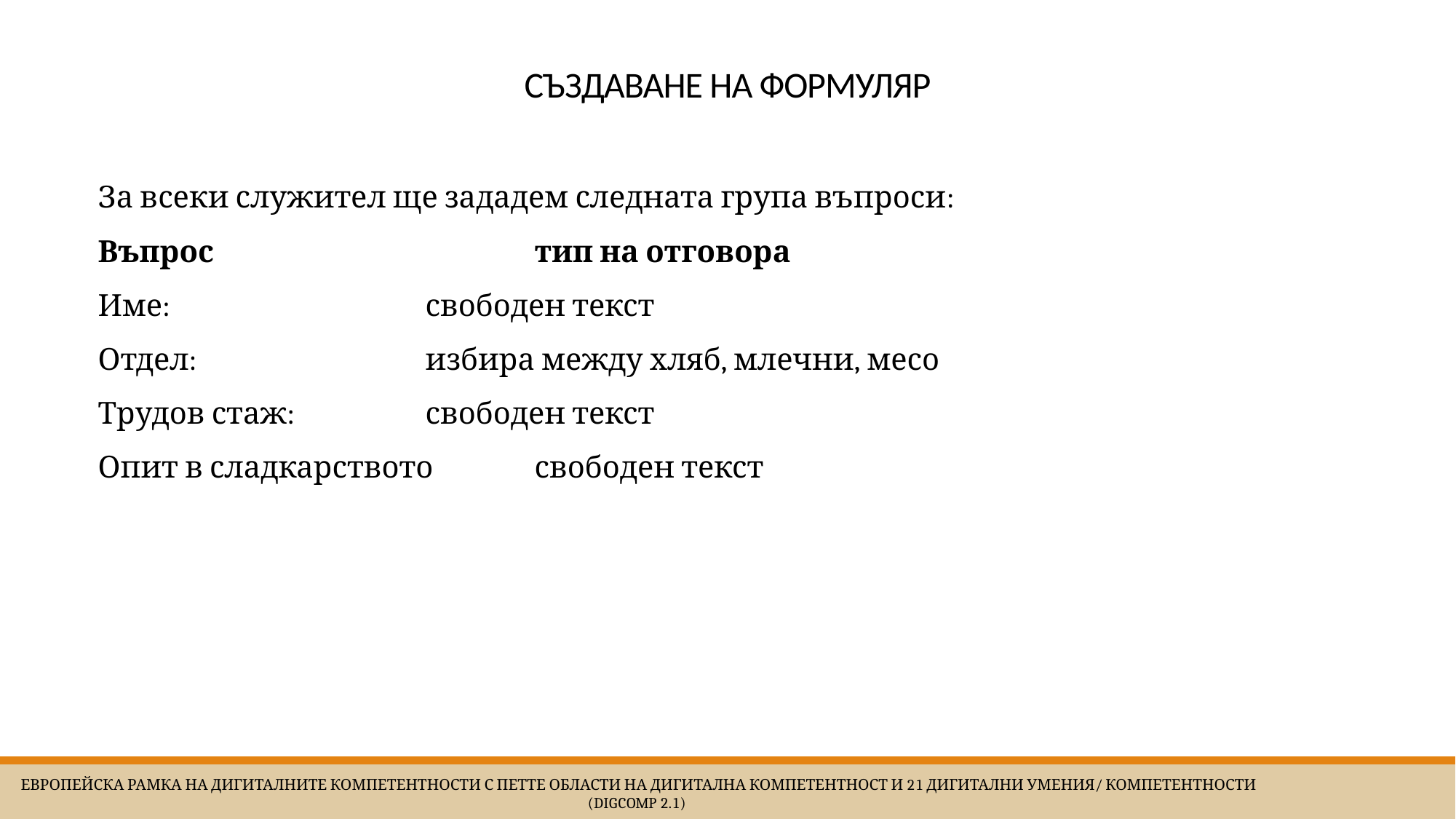

# Създаване на формуляр
За всеки служител ще зададем следната група въпроси:
Въпрос			тип на отговора
Име:			свободен текст
Отдел:			избира между хляб, млечни, месо
Трудов стаж:		свободен текст
Опит в сладкарството	свободен текст

 Европейска Рамка на дигиталните компетентности с петте области на дигитална компетентност и 21 дигитални умения/ компетентности (DigComp 2.1)